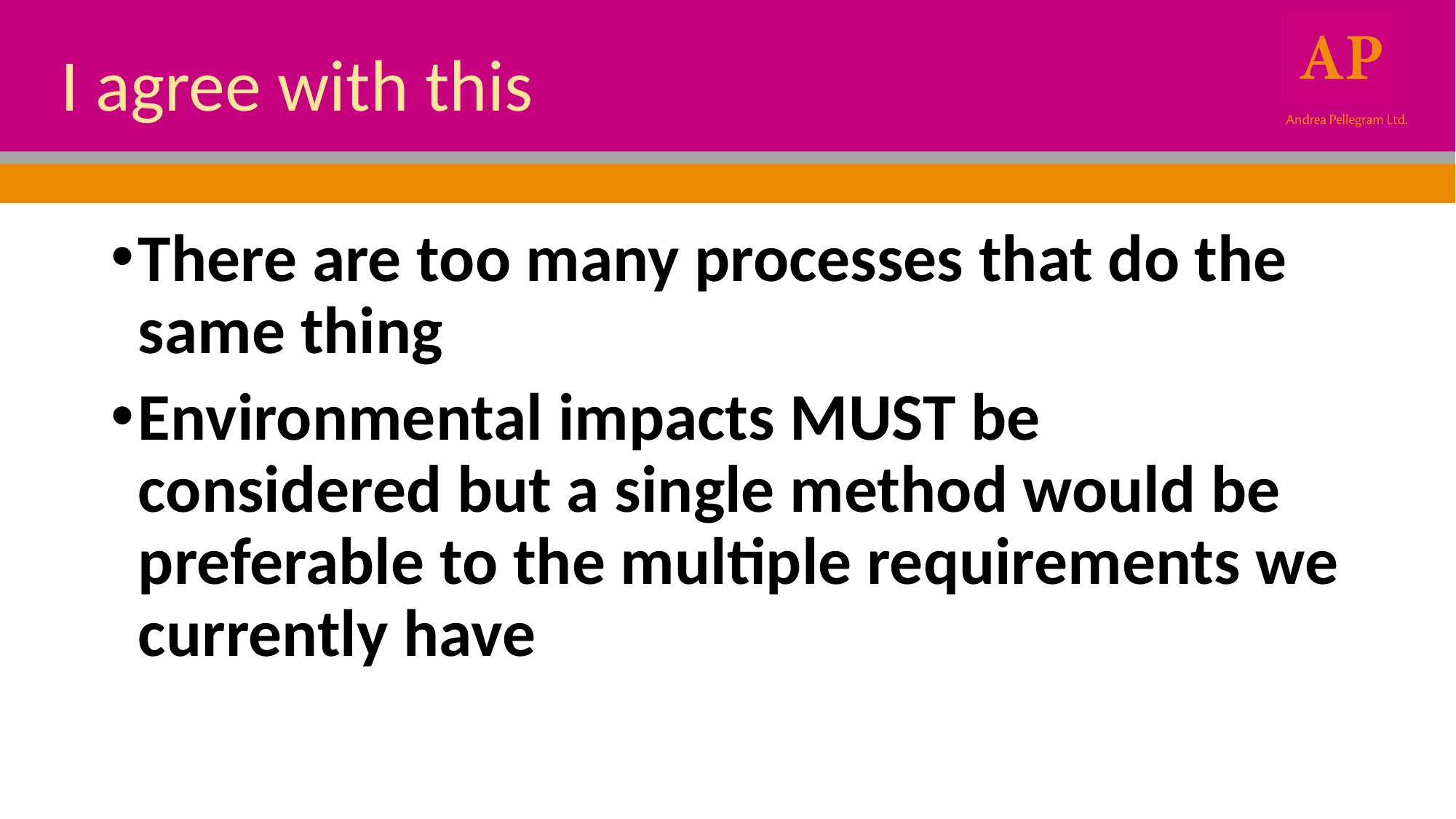

# I agree with this
There are too many processes that do the same thing
Environmental impacts MUST be considered but a single method would be preferable to the multiple requirements we currently have